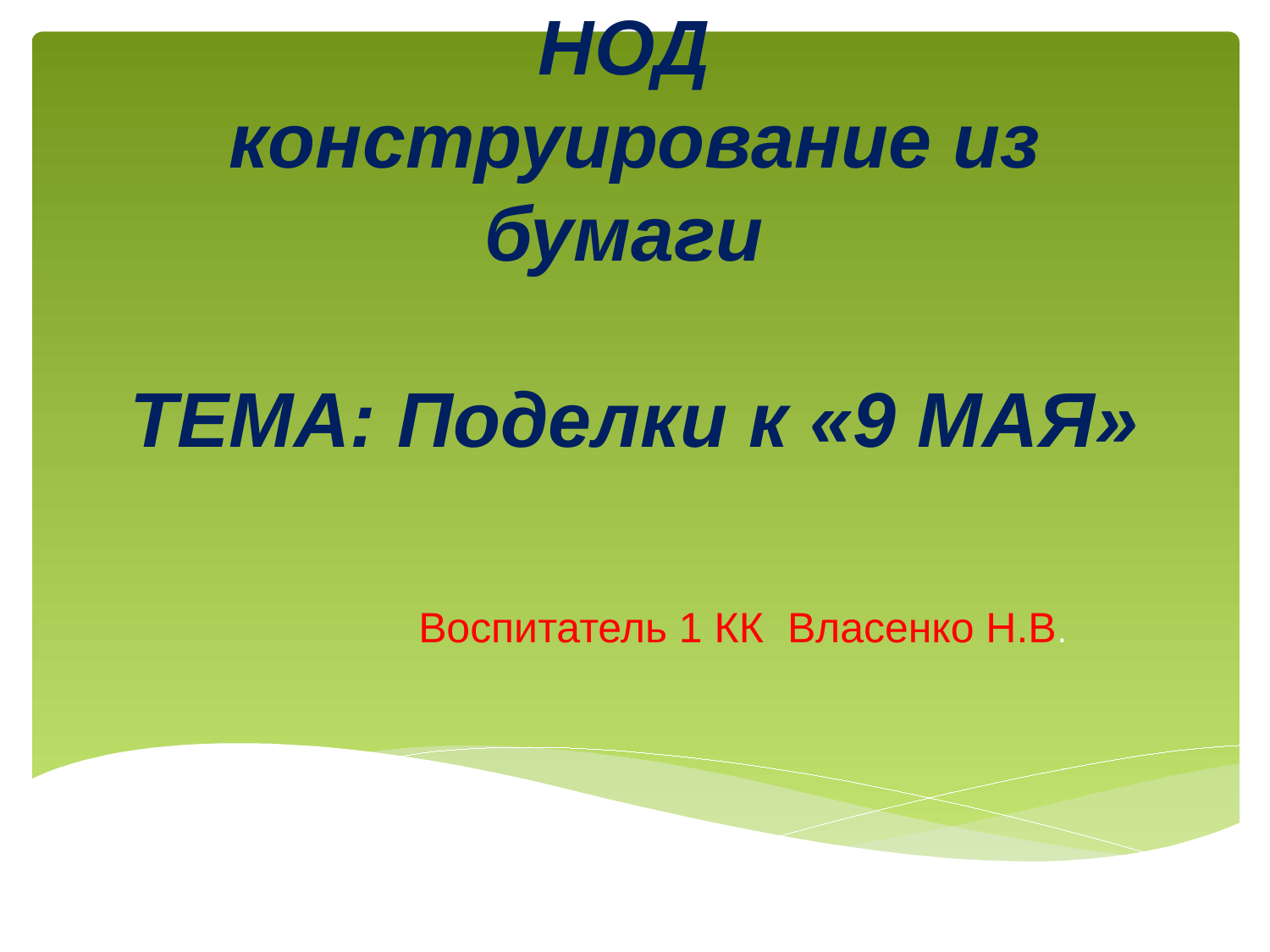

# НОД конструирование из бумаги ТЕМА: Поделки к «9 МАЯ»

Воспитатель 1 КК  Власенко Н.В.